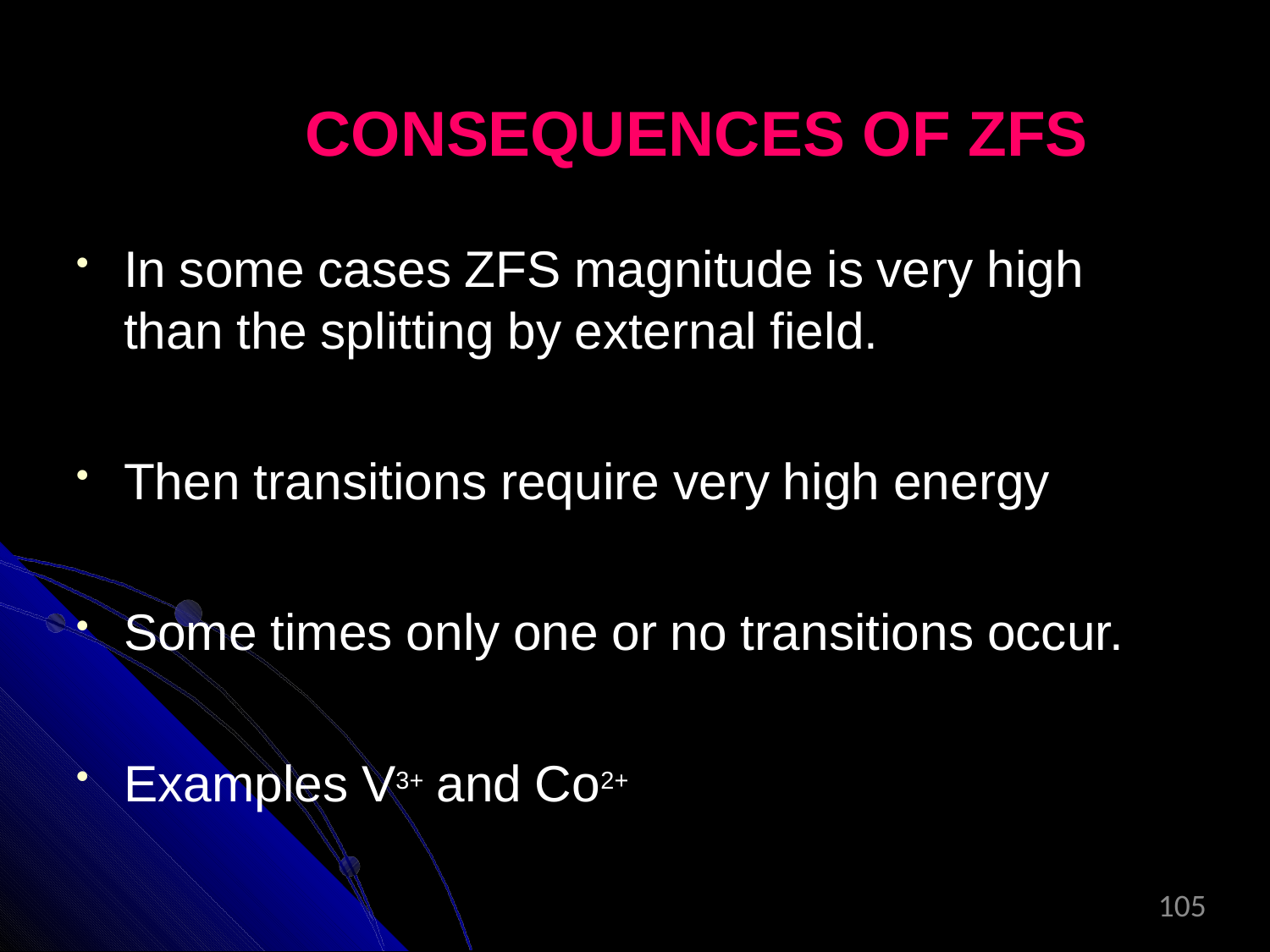

# CONSEQUENCES OF ZFS
In some cases ZFS magnitude is very high than the splitting by external field.

Then transitions require very high energy

Some times only one or no transitions occur.

Examples V3+  and Co2+

105